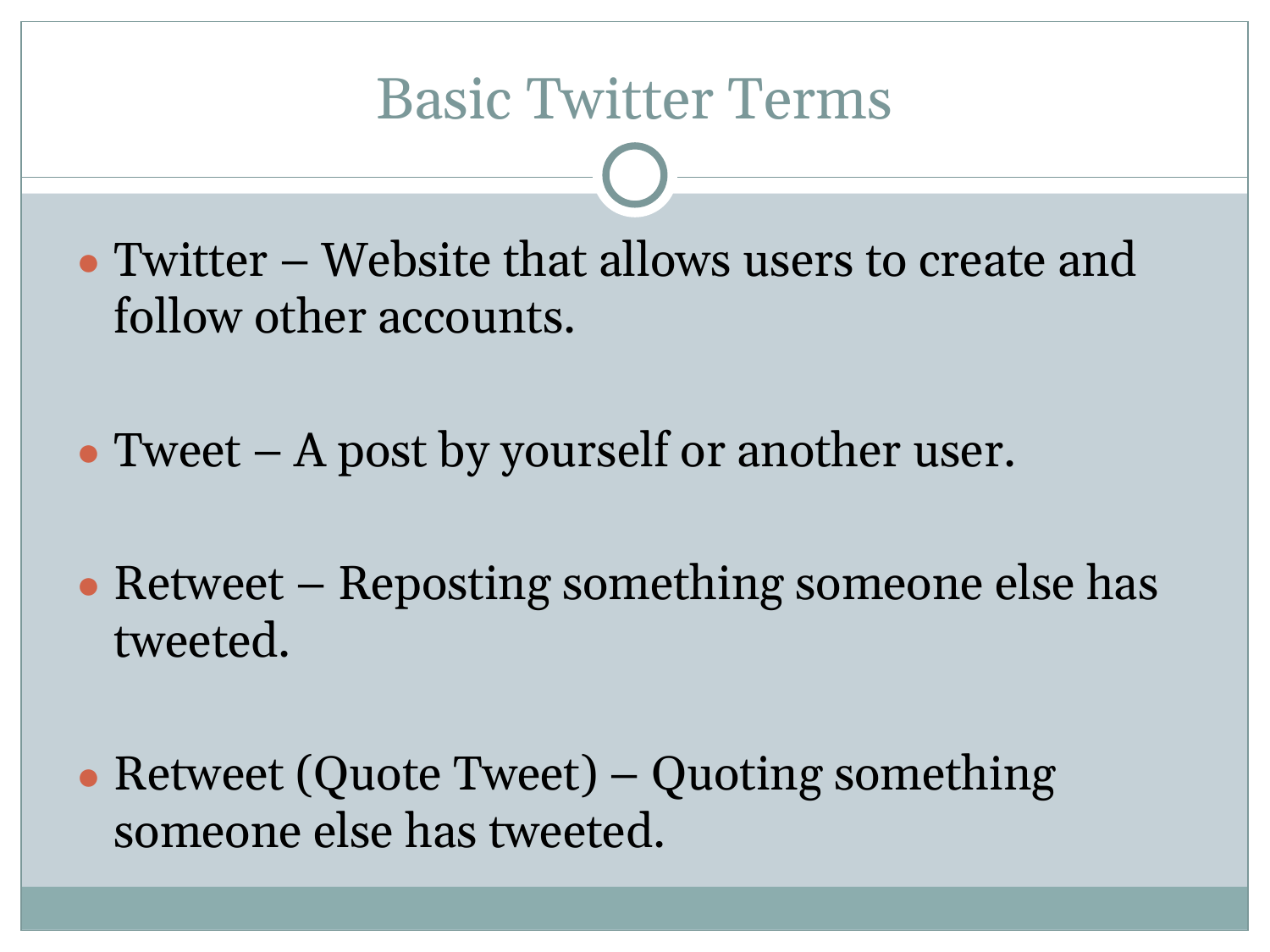

# Basic Twitter Terms
Twitter – Website that allows users to create and follow other accounts.

Tweet – A post by yourself or another user.

Retweet – Reposting something someone else has tweeted.

Retweet (Quote Tweet) – Quoting something someone else has tweeted.